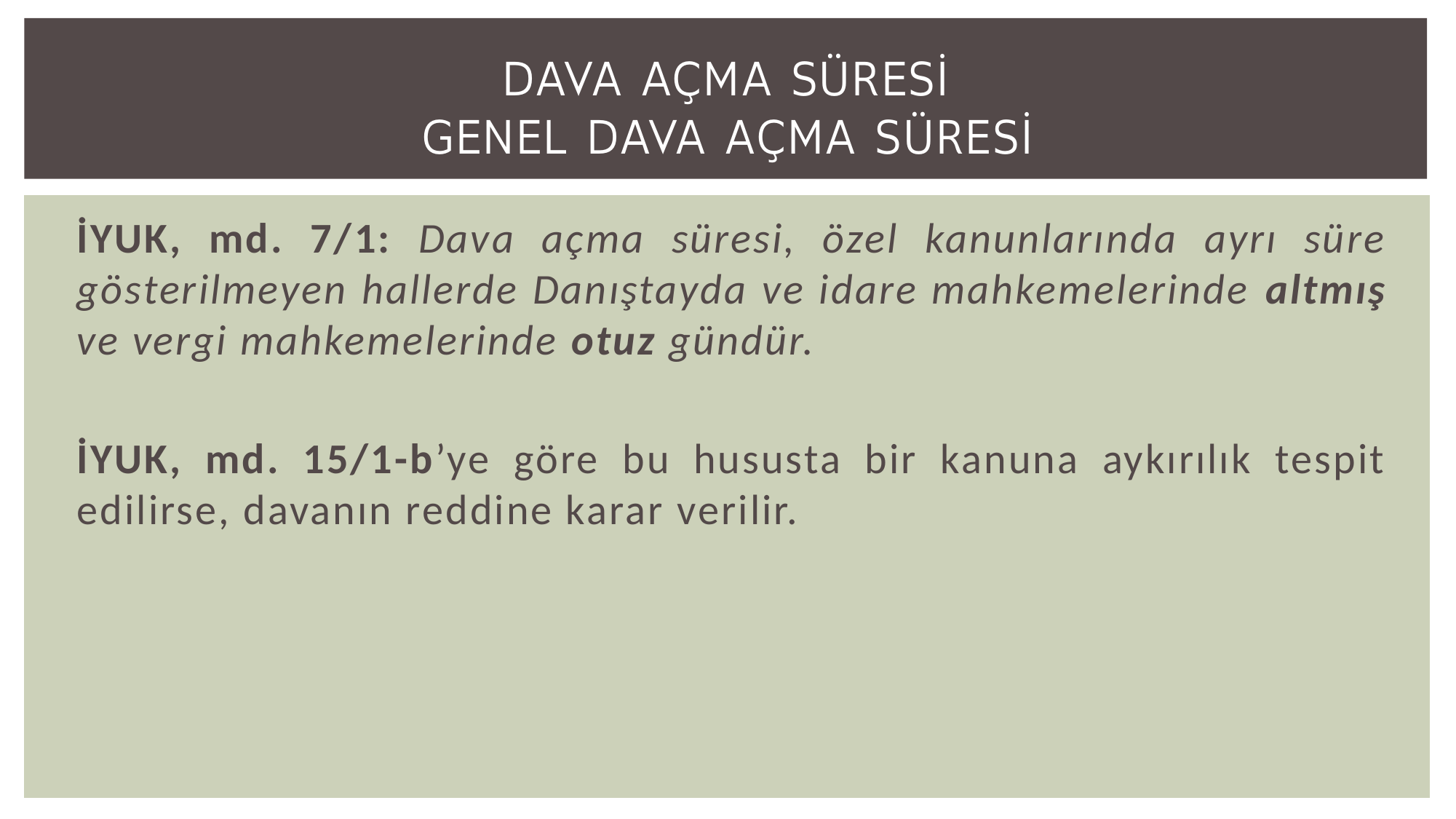

# DAVA AÇMA SÜRESİ GENEL DAVA AÇMA SÜRESİ
İYUK, md. 7/1: Dava açma süresi, özel kanunlarında ayrı süre gösterilmeyen hallerde Danıştayda ve idare mahkemelerinde altmış ve vergi mahkemelerinde otuz gündür.

İYUK, md. 15/1-b’ye göre bu hususta bir kanuna aykırılık tespit edilirse, davanın reddine karar verilir.